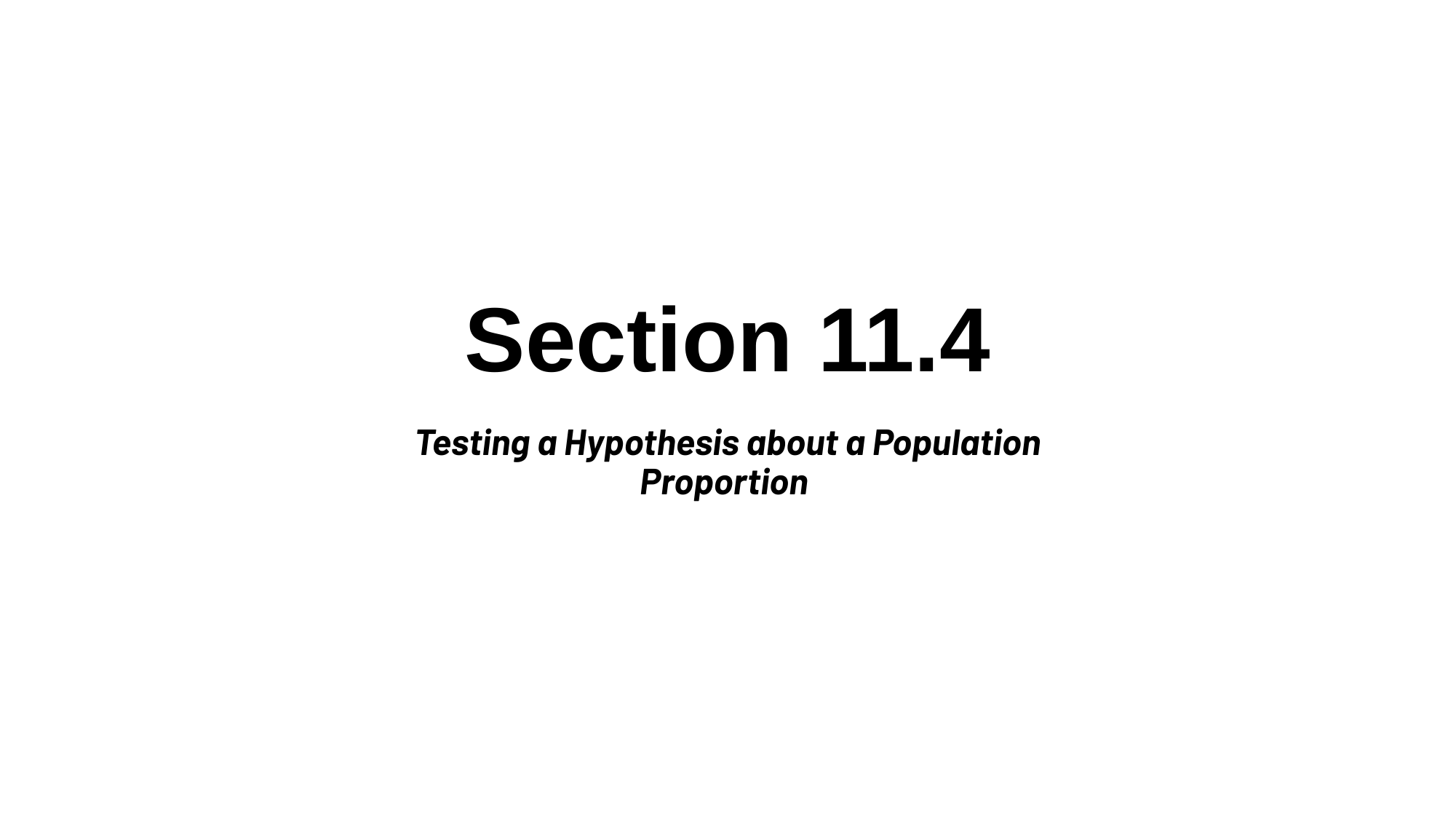

Section 11.4
Testing a Hypothesis about a Population Proportion